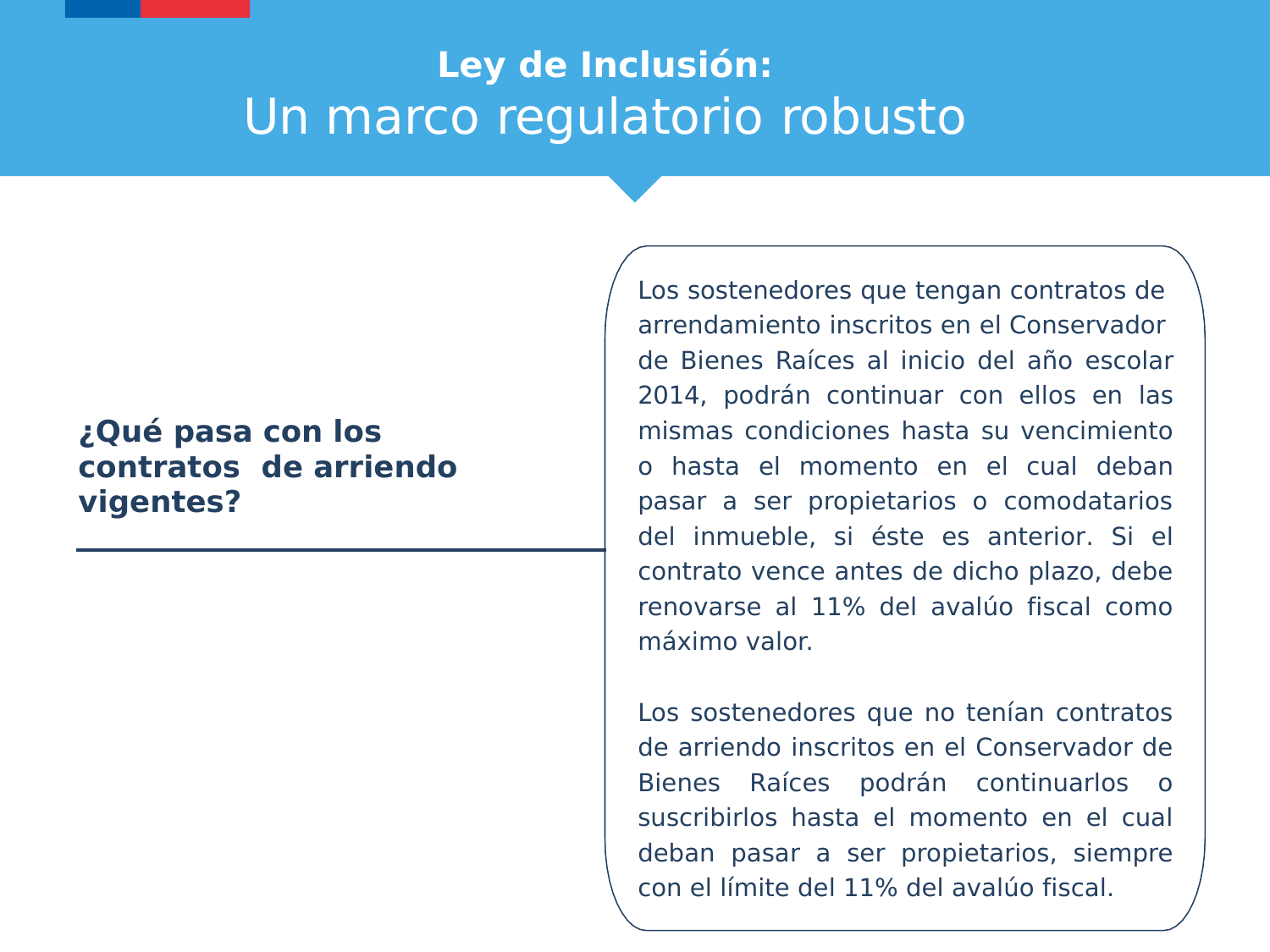

# Ley de Inclusión:
Un marco regulatorio robusto

Los sostenedores que tengan contratos de  arrendamiento inscritos en el Conservador  de Bienes Raíces al inicio del año escolar 2014, podrán continuar con ellos en las mismas condiciones hasta su vencimiento o hasta el momento en el cual deban pasar a ser propietarios o comodatarios del inmueble, si éste es anterior. Si el contrato vence antes de dicho plazo, debe renovarse al 11% del avalúo fiscal como máximo valor.

Los sostenedores que no tenían contratos de arriendo inscritos en el Conservador de Bienes Raíces podrán continuarlos o suscribirlos hasta el momento en el cual deban pasar a ser propietarios, siempre con el límite del 11% del avalúo fiscal.

¿Qué pasa con los contratos  de arriendo vigentes?